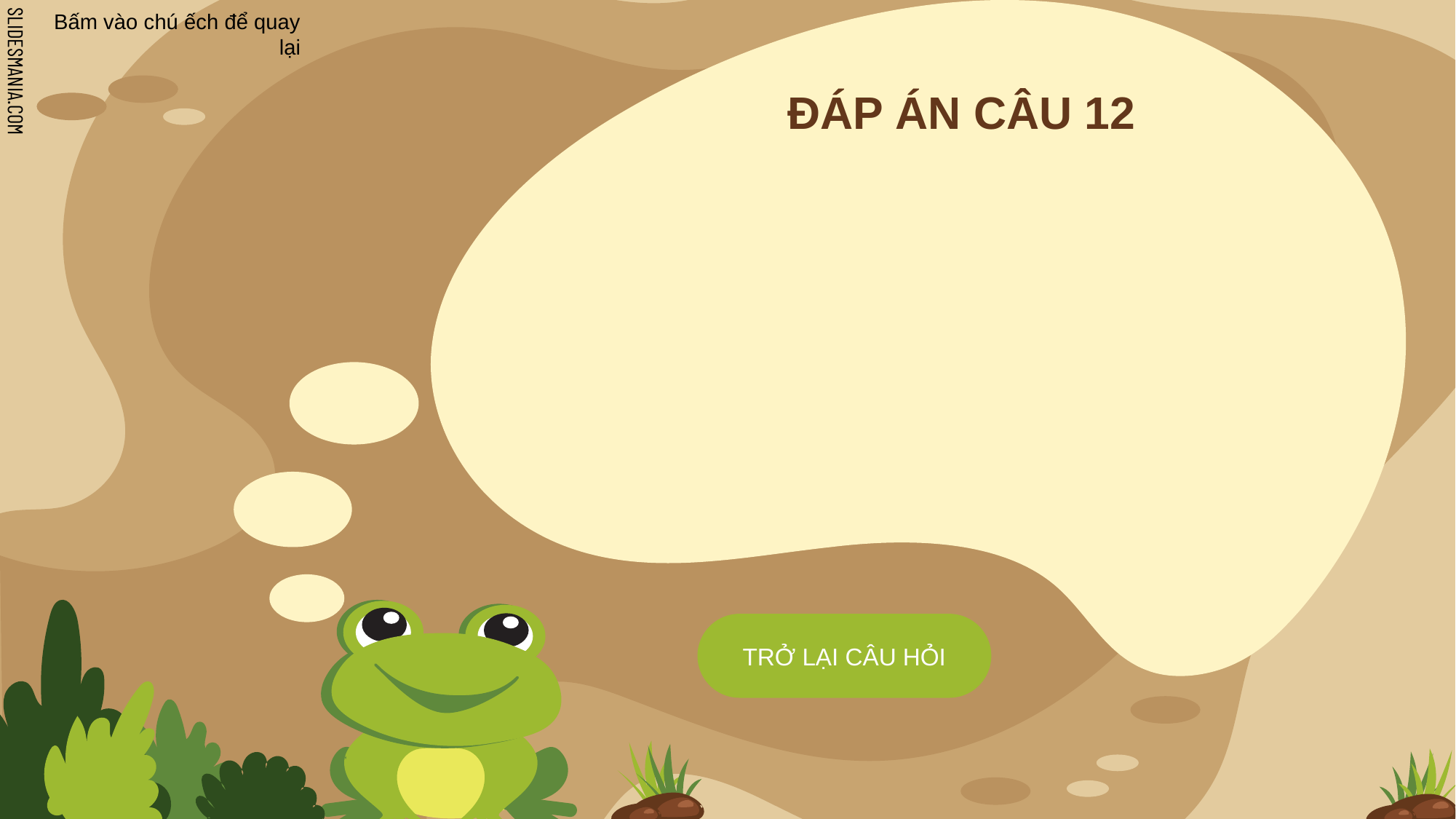

# ĐÁP ÁN CÂU 12

TRỞ LẠI CÂU HỎI